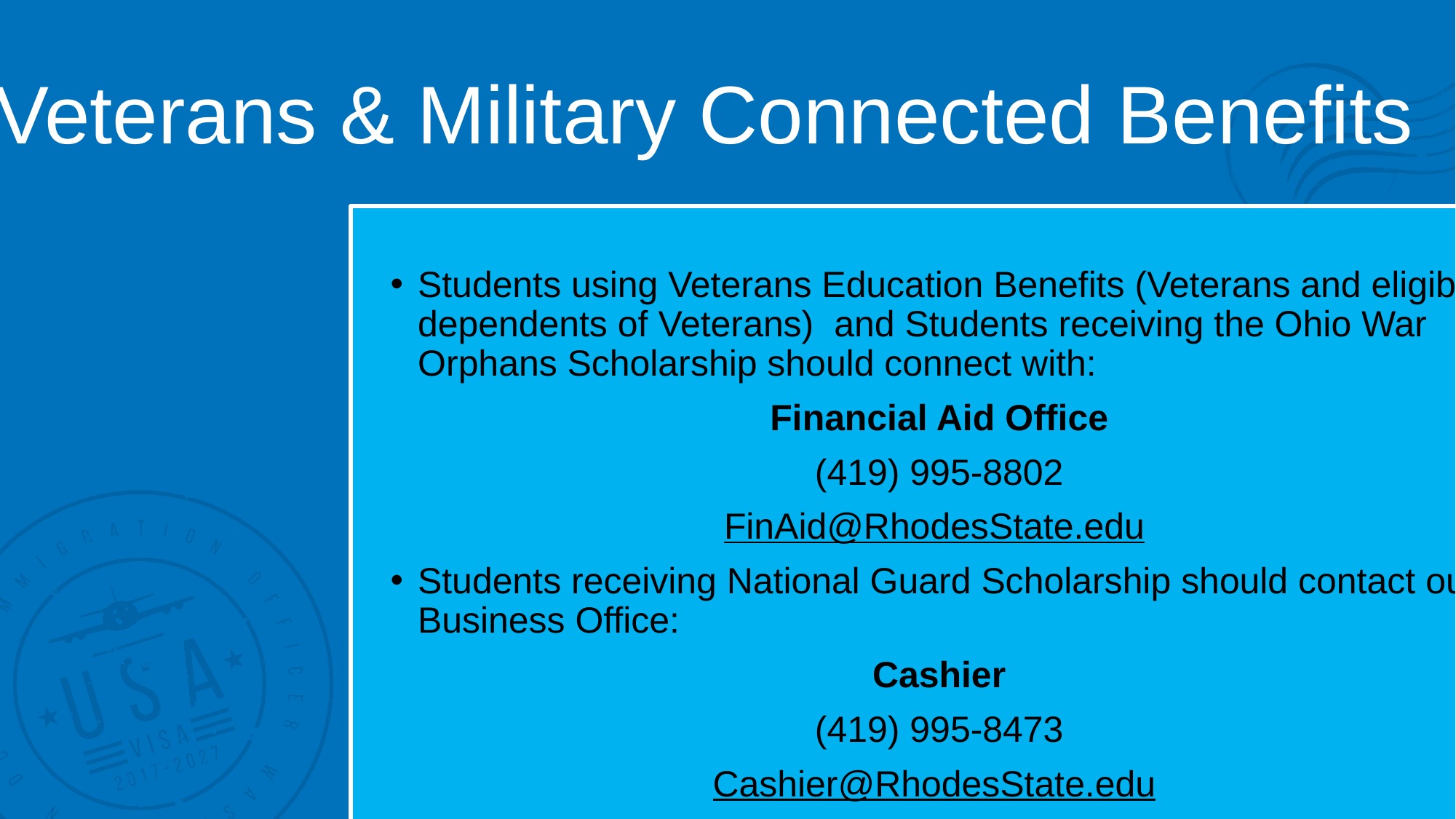

Veterans & Military Connected Benefits
Students using Veterans Education Benefits (Veterans and eligible dependents of Veterans)  and Students receiving the Ohio War Orphans Scholarship should connect with:
Financial Aid Office
(419) 995-8802
FinAid@RhodesState.edu
Students receiving National Guard Scholarship should contact our Business Office:
Cashier
(419) 995-8473
Cashier@RhodesState.edu